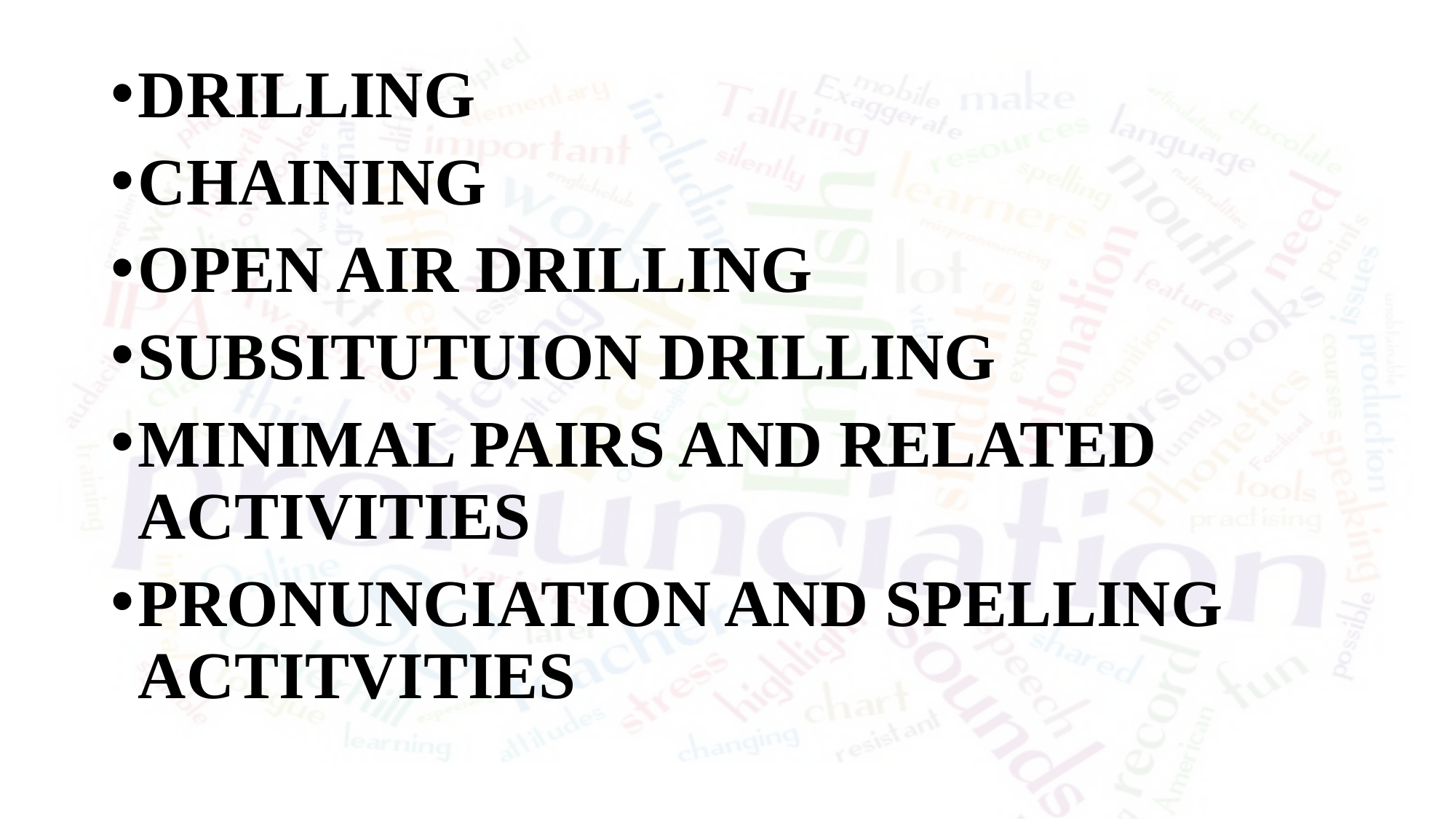

DRILLING
CHAINING
OPEN AIR DRILLING
SUBSITUTUION DRILLING
MINIMAL PAIRS AND RELATED ACTIVITIES
PRONUNCIATION AND SPELLING ACTITVITIES